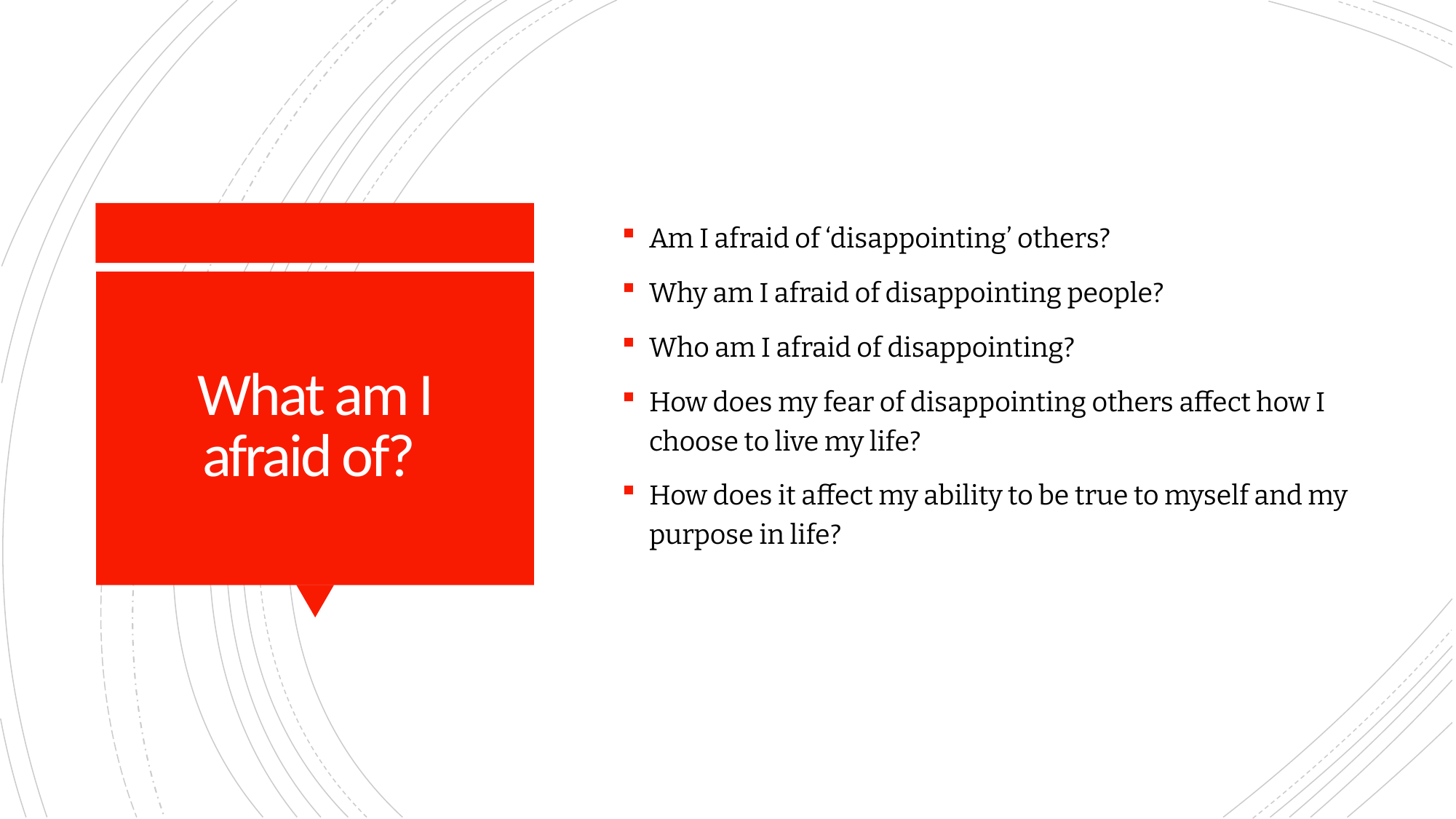

Am I afraid of ‘disappointing’ others?
Why am I afraid of disappointing people?
Who am I afraid of disappointing?
How does my fear of disappointing others affect how I choose to live my life?
How does it affect my ability to be true to myself and my purpose in life?

# What am I afraid of?